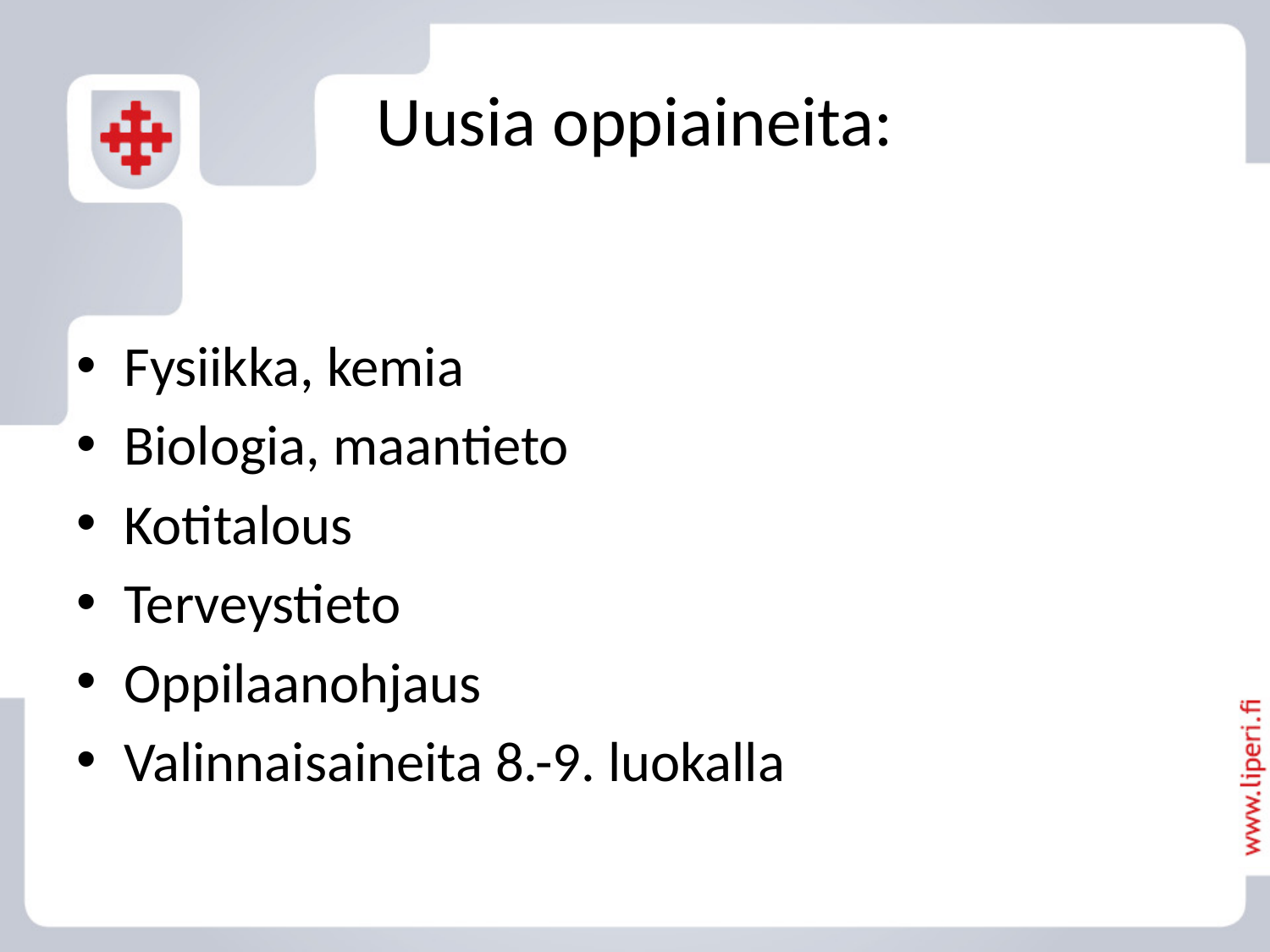

# Uusia oppiaineita:
Fysiikka, kemia
Biologia, maantieto
Kotitalous
Terveystieto
Oppilaanohjaus
Valinnaisaineita 8.-9. luokalla